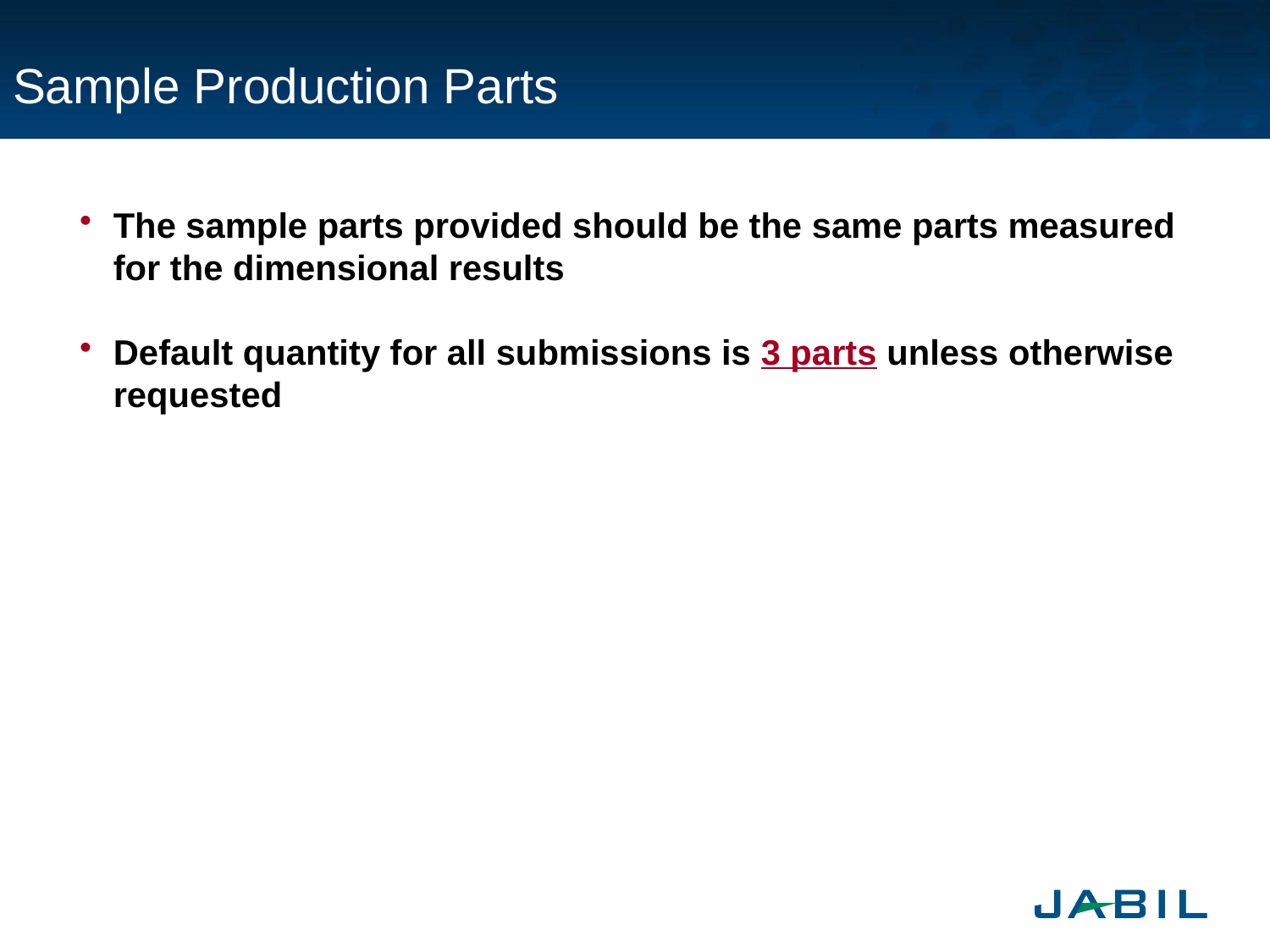

# Sample Production Parts
The sample parts provided should be the same parts measured for the dimensional results
Default quantity for all submissions is 3 parts unless otherwise requested